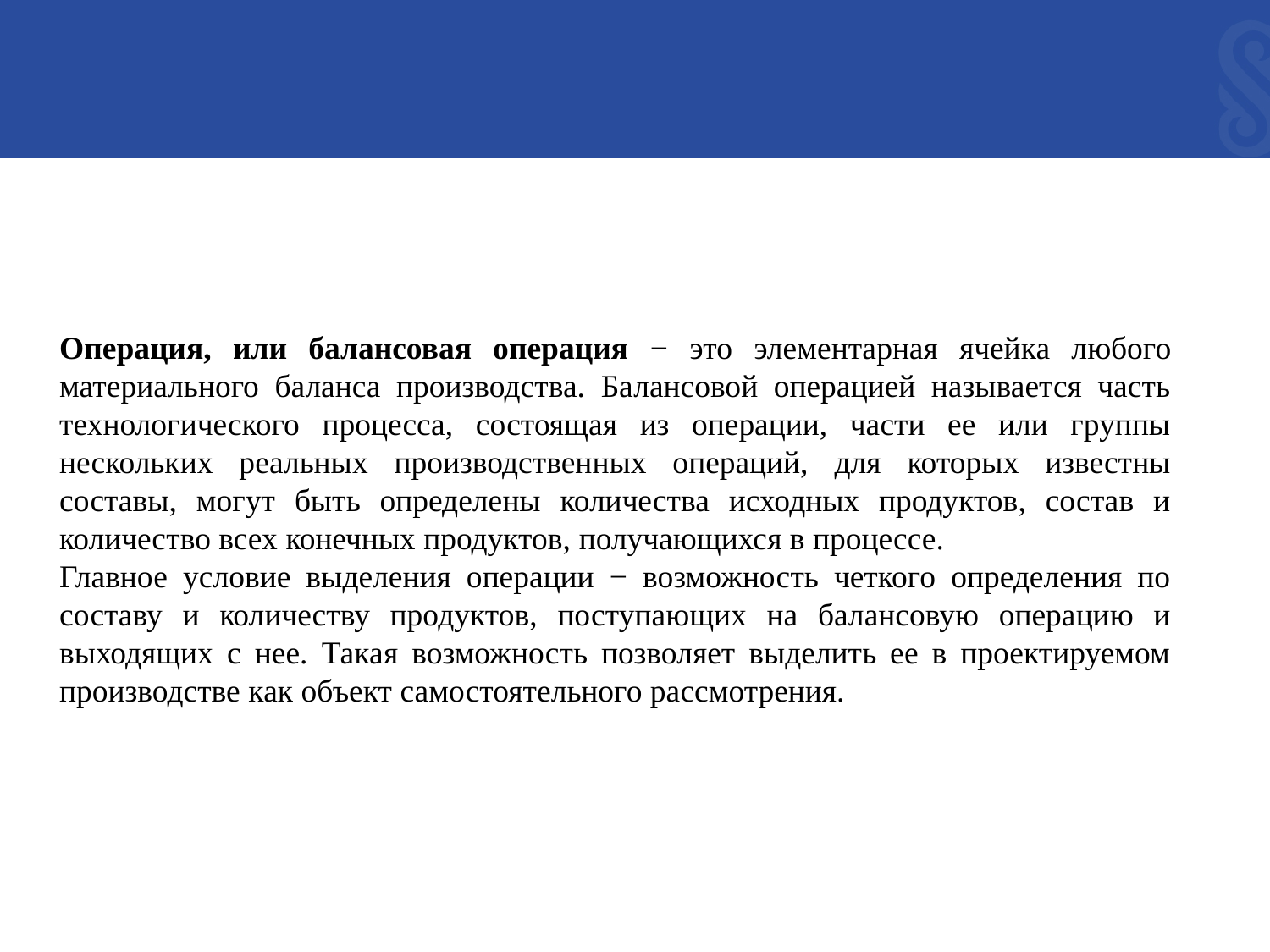

Операция, или балансовая операция − это элементарная ячейка любого материального баланса производства. Балансовой операцией называется часть технологического процесса, состоящая из операции, части ее или группы нескольких реальных производственных операций, для которых известны составы, могут быть определены количества исходных продуктов, состав и количество всех конечных продуктов, получающихся в процессе.
Главное условие выделения операции − возможность четкого определения по составу и количеству продуктов, поступающих на балансовую операцию и выходящих с нее. Такая возможность позволяет выделить ее в проектируемом производстве как объект самостоятельного рассмотрения.